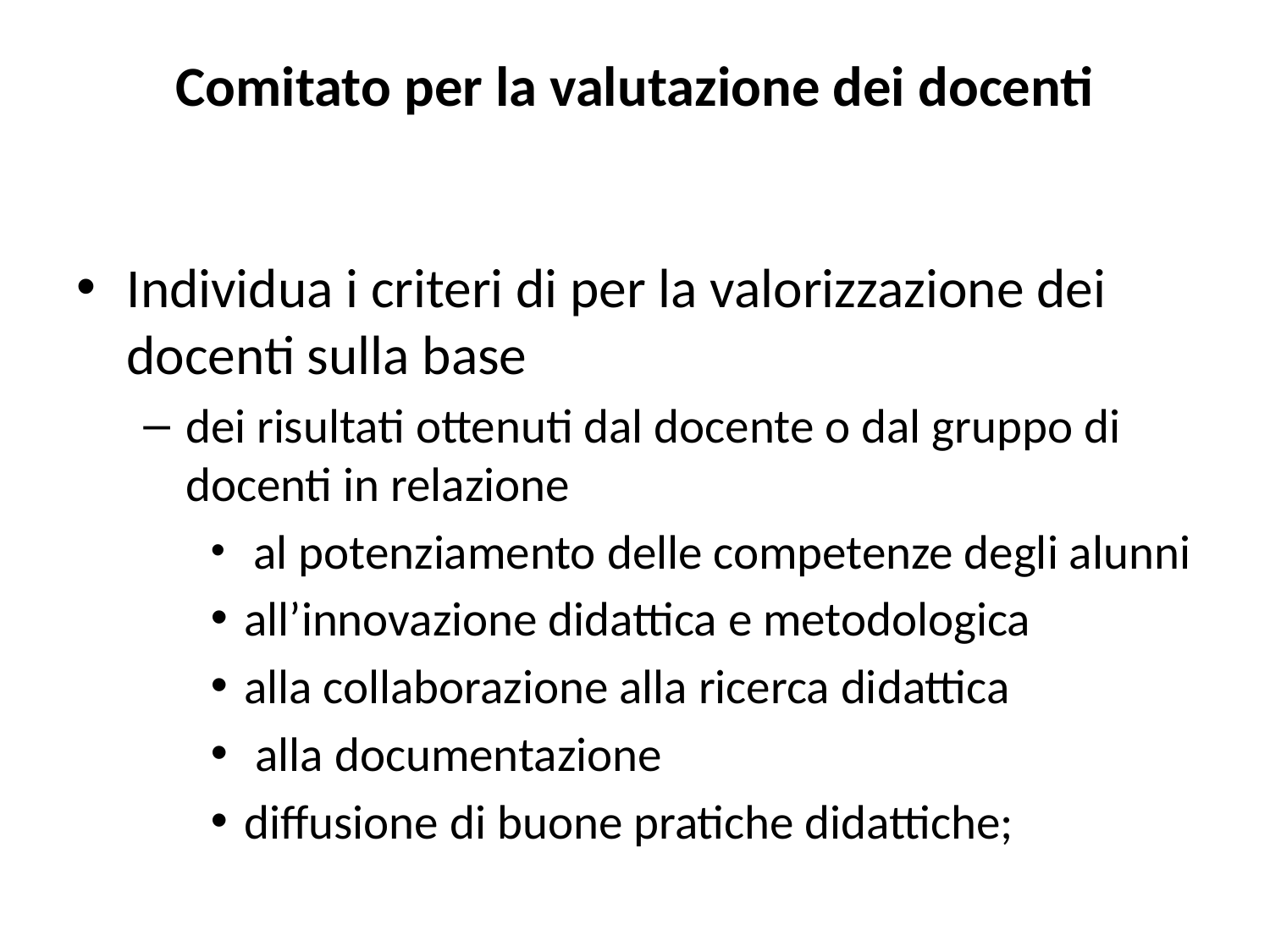

# Comitato per la valutazione dei docenti
Individua i criteri di per la valorizzazione dei docenti sulla base
dei risultati ottenuti dal docente o dal gruppo di docenti in relazione
 al potenziamento delle competenze degli alunni
all’innovazione didattica e metodologica
alla collaborazione alla ricerca didattica
 alla documentazione
diffusione di buone pratiche didattiche;